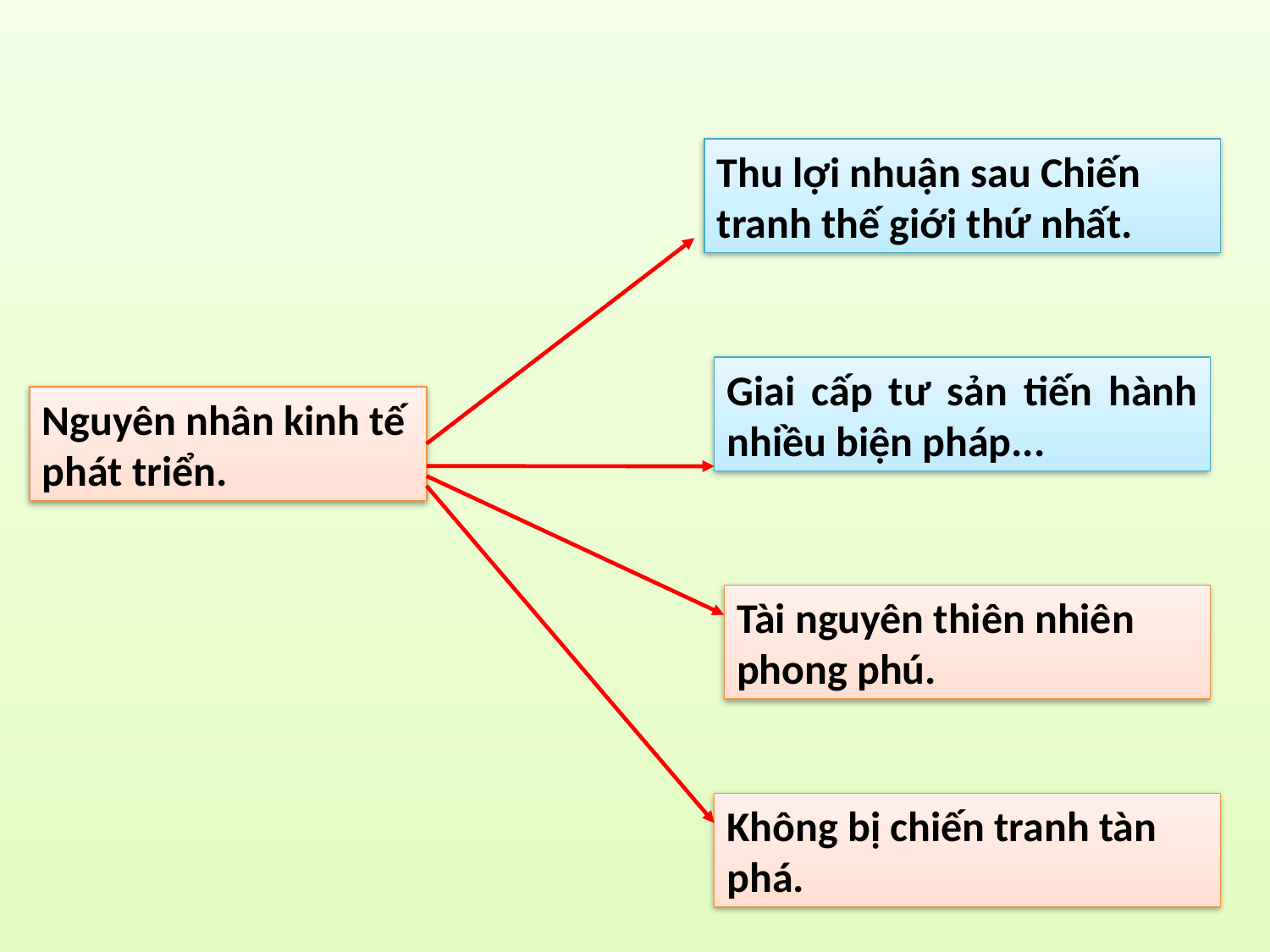

Thu lợi nhuận sau Chiến tranh thế giới thứ nhất.
Giai cấp tư sản tiến hành nhiều biện pháp...
Nguyên nhân kinh tế phát triển.
Tài nguyên thiên nhiên phong phú.
Không bị chiến tranh tàn phá.